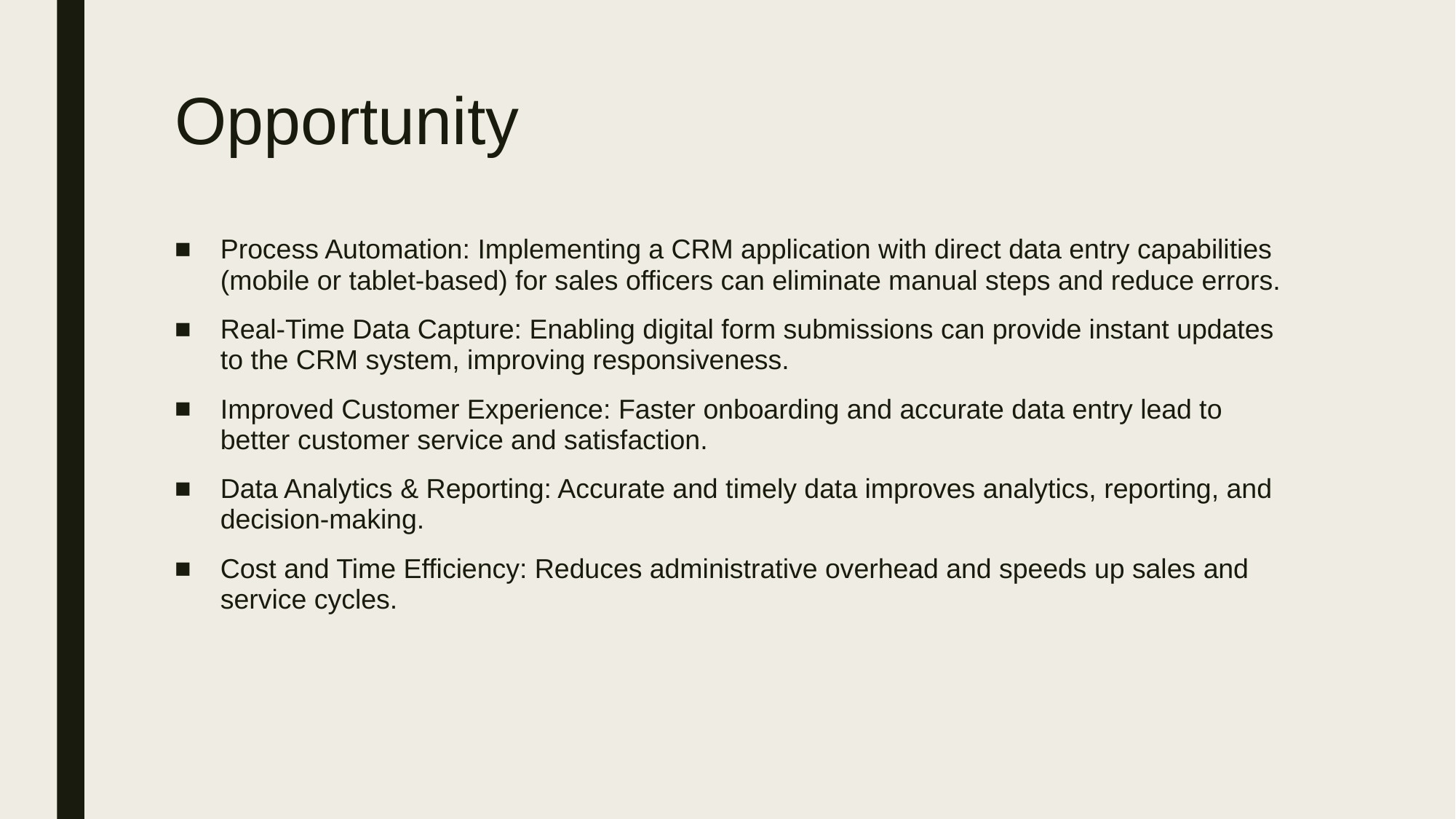

# Opportunity
Process Automation: Implementing a CRM application with direct data entry capabilities (mobile or tablet-based) for sales officers can eliminate manual steps and reduce errors.
Real-Time Data Capture: Enabling digital form submissions can provide instant updates to the CRM system, improving responsiveness.
Improved Customer Experience: Faster onboarding and accurate data entry lead to better customer service and satisfaction.
Data Analytics & Reporting: Accurate and timely data improves analytics, reporting, and decision-making.
Cost and Time Efficiency: Reduces administrative overhead and speeds up sales and service cycles.